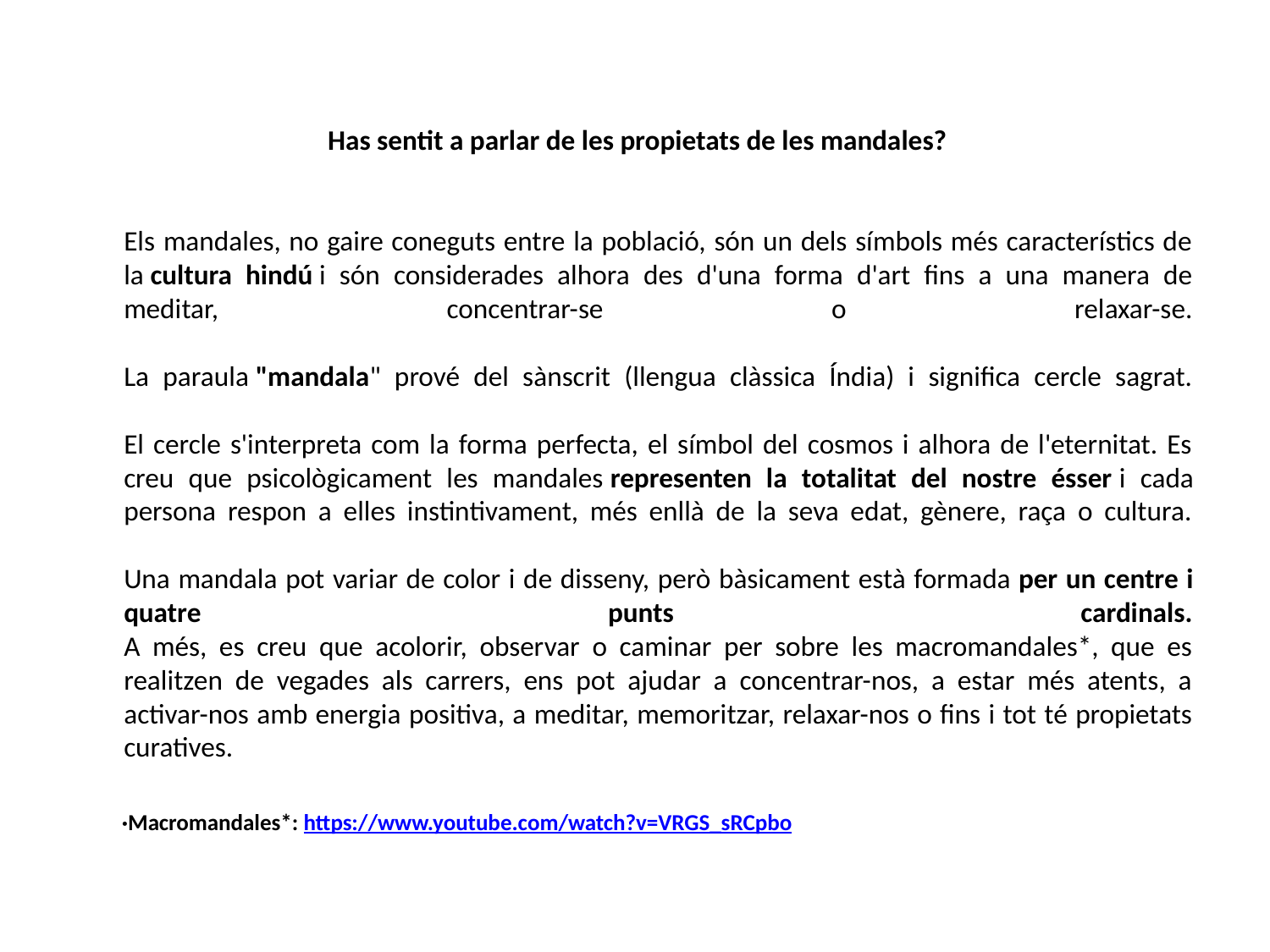

Has sentit a parlar de les propietats de les mandales?
Els mandales, no gaire coneguts entre la població, són un dels símbols més característics de la cultura hindú i són considerades alhora des d'una forma d'art fins a una manera de meditar, concentrar-se o relaxar-se.
La paraula "mandala" prové del sànscrit (llengua clàssica Índia) i significa cercle sagrat.
El cercle s'interpreta com la forma perfecta, el símbol del cosmos i alhora de l'eternitat. Es creu que psicològicament les mandales representen la totalitat del nostre ésser i cada persona respon a elles instintivament, més enllà de la seva edat, gènere, raça o cultura.
Una mandala pot variar de color i de disseny, però bàsicament està formada per un centre i quatre punts cardinals.
A més, es creu que acolorir, observar o caminar per sobre les macromandales*, que es realitzen de vegades als carrers, ens pot ajudar a concentrar-nos, a estar més atents, a activar-nos amb energia positiva, a meditar, memoritzar, relaxar-nos o fins i tot té propietats curatives.
         ·Macromandales*: https://www.youtube.com/watch?v=VRGS_sRCpbo